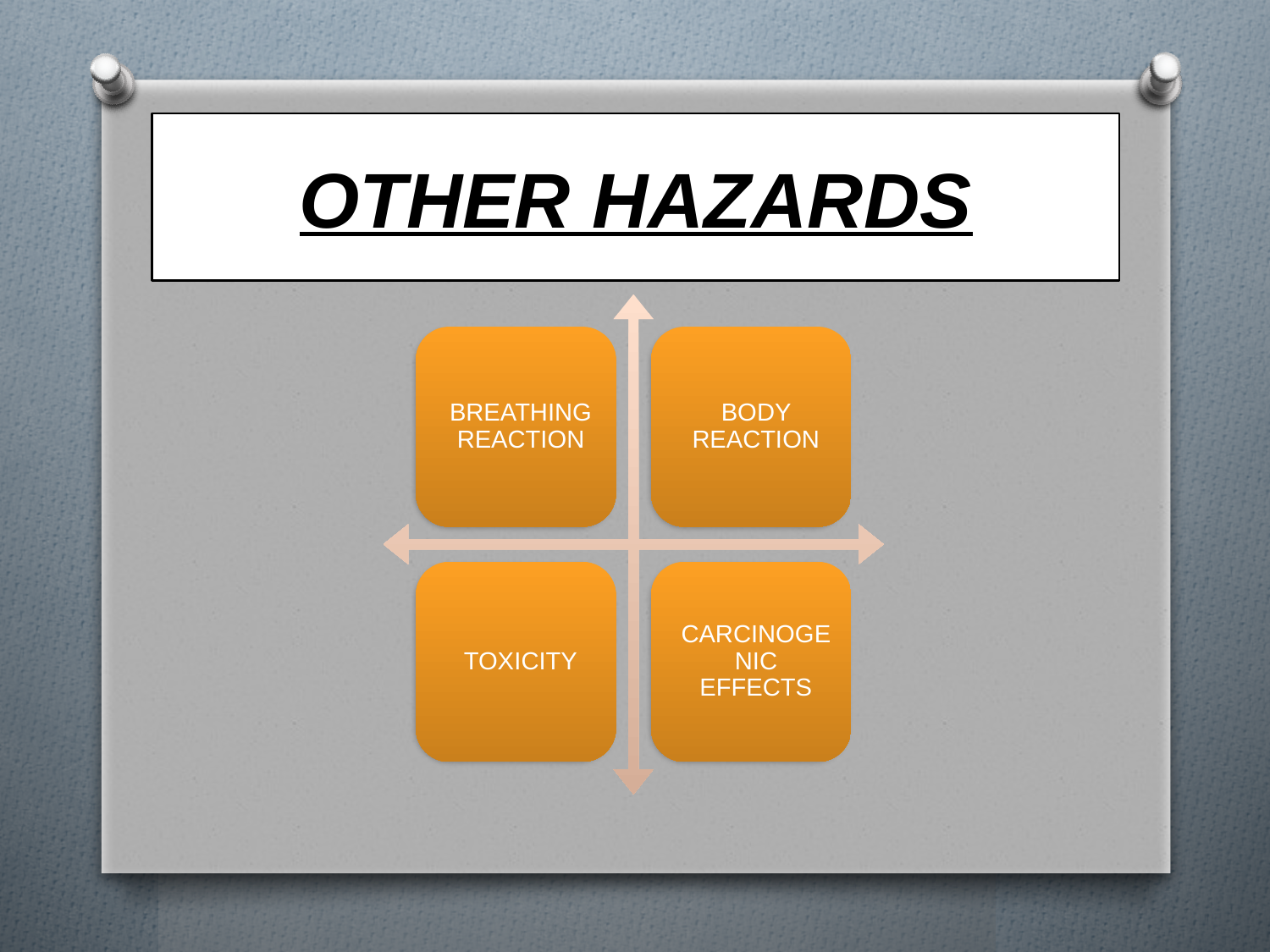

# OTHER HAZARDS
BREATHING REACTION
BODY REACTION
TOXICITY
CARCINOGENIC EFFECTS